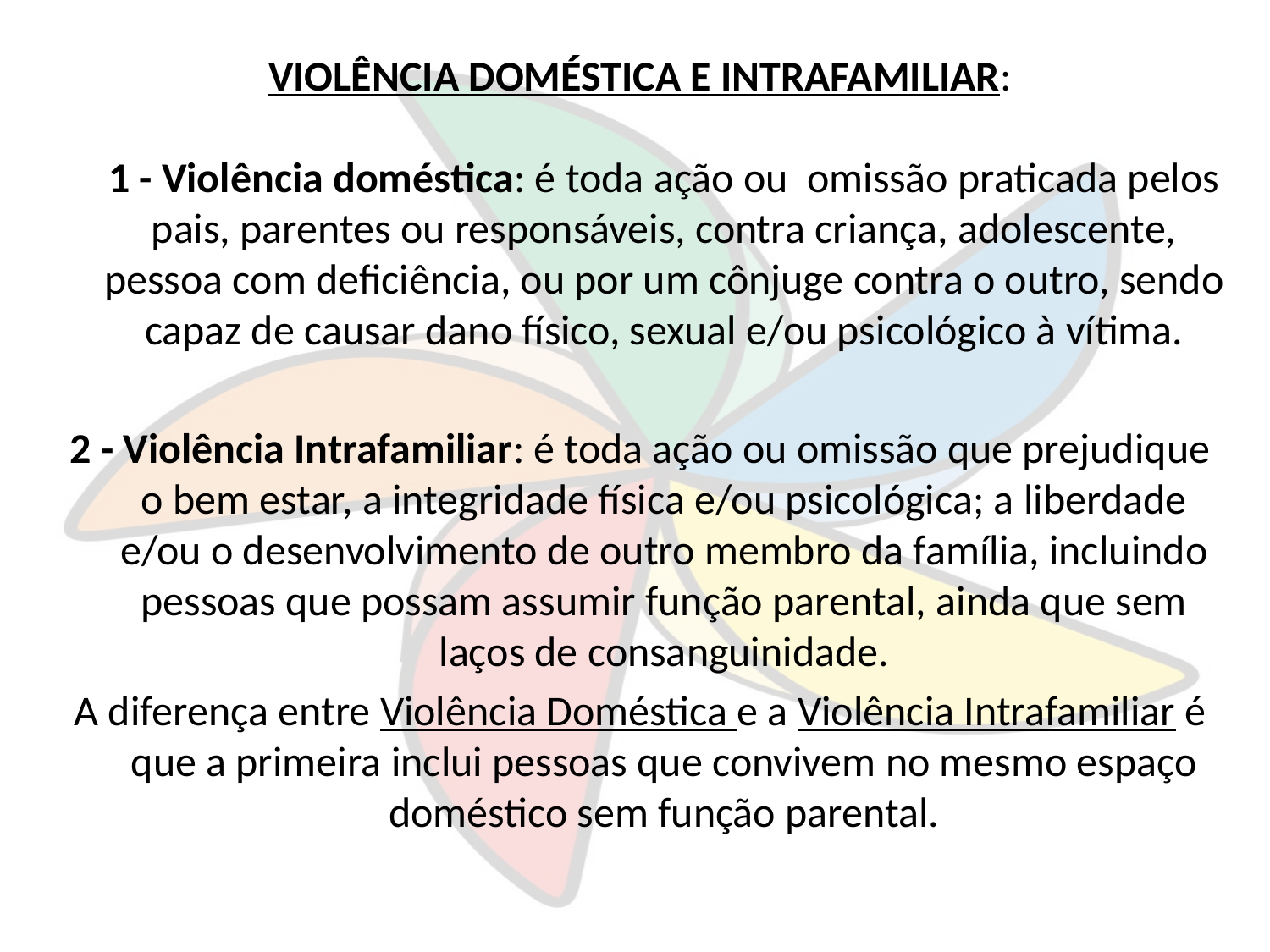

VIOLÊNCIA DOMÉSTICA E INTRAFAMILIAR:
1 - Violência doméstica: é toda ação ou  omissão praticada pelos pais, parentes ou responsáveis, contra criança, adolescente, pessoa com deficiência, ou por um cônjuge contra o outro, sendo capaz de causar dano físico, sexual e/ou psicológico à vítima.

2 - Violência Intrafamiliar: é toda ação ou omissão que prejudique o bem estar, a integridade física e/ou psicológica; a liberdade e/ou o desenvolvimento de outro membro da família, incluindo pessoas que possam assumir função parental, ainda que sem laços de consanguinidade.
A diferença entre Violência Doméstica e a Violência Intrafamiliar é que a primeira inclui pessoas que convivem no mesmo espaço doméstico sem função parental.